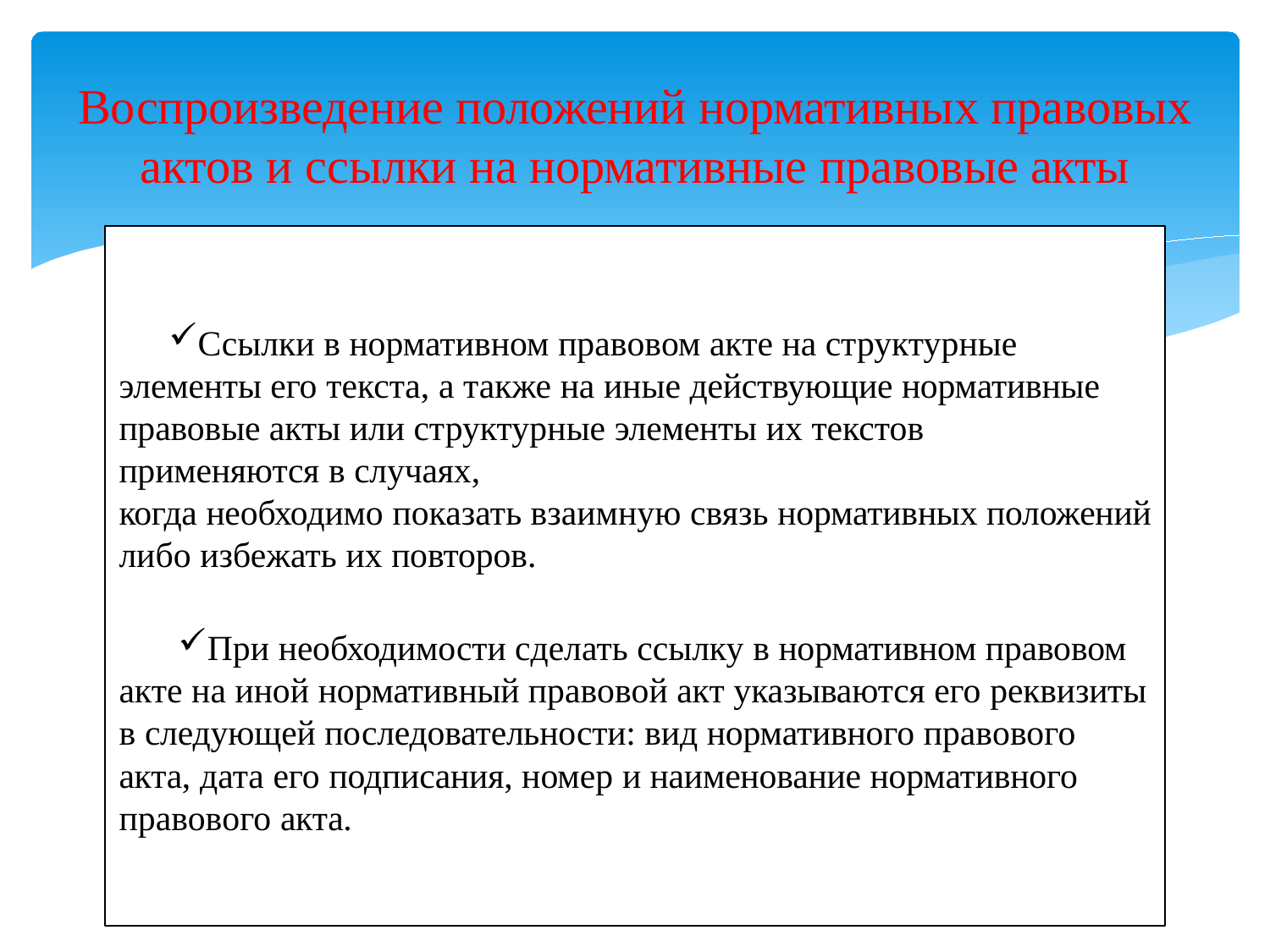

# Воспроизведение положений нормативных правовых актов и ссылки на нормативные правовые акты

Ссылки в нормативном правовом акте на структурные элементы его текста, а также на иные действующие нормативные правовые акты или структурные элементы их текстов применяются в случаях,
когда необходимо показать взаимную связь нормативных положений либо избежать их повторов.
При необходимости сделать ссылку в нормативном правовом акте на иной нормативный правовой акт указываются его реквизиты в следующей последовательности: вид нормативного правового акта, дата его подписания, номер и наименование нормативного
правового акта.